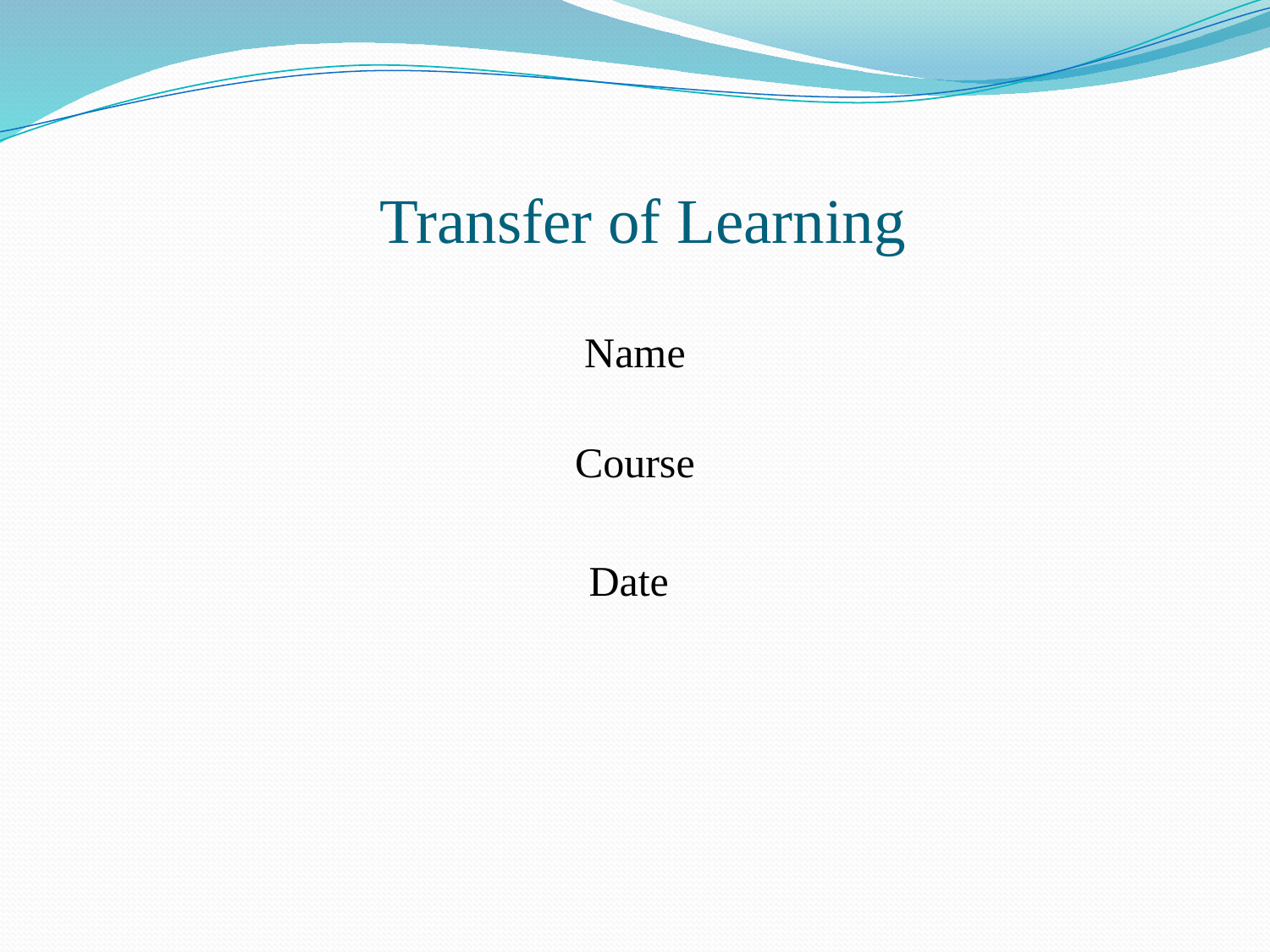

# Transfer of Learning
Name
Course
Date